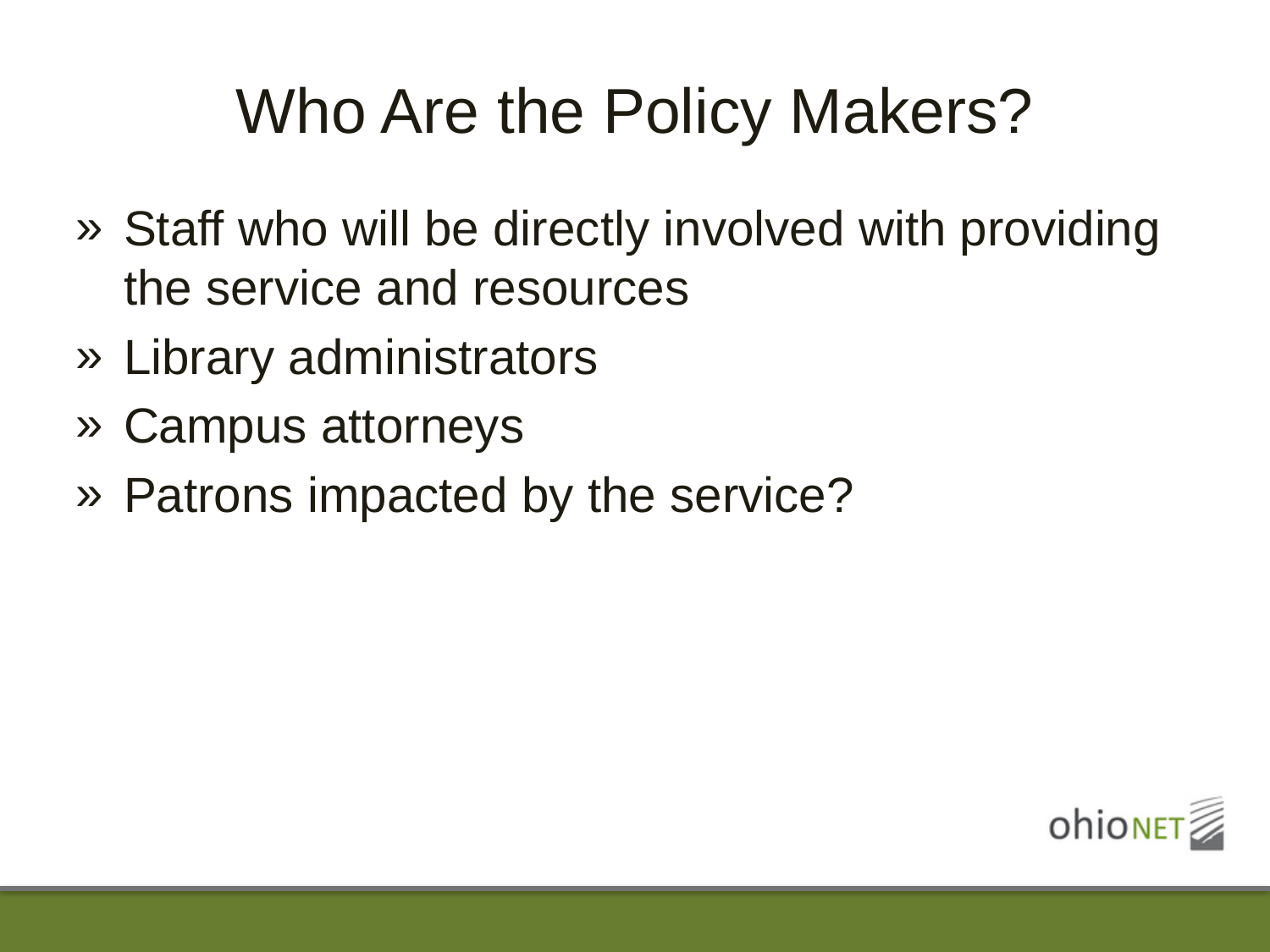

# Who Are the Policy Makers?
Staff who will be directly involved with providing the service and resources
Library administrators
Campus attorneys
Patrons impacted by the service?